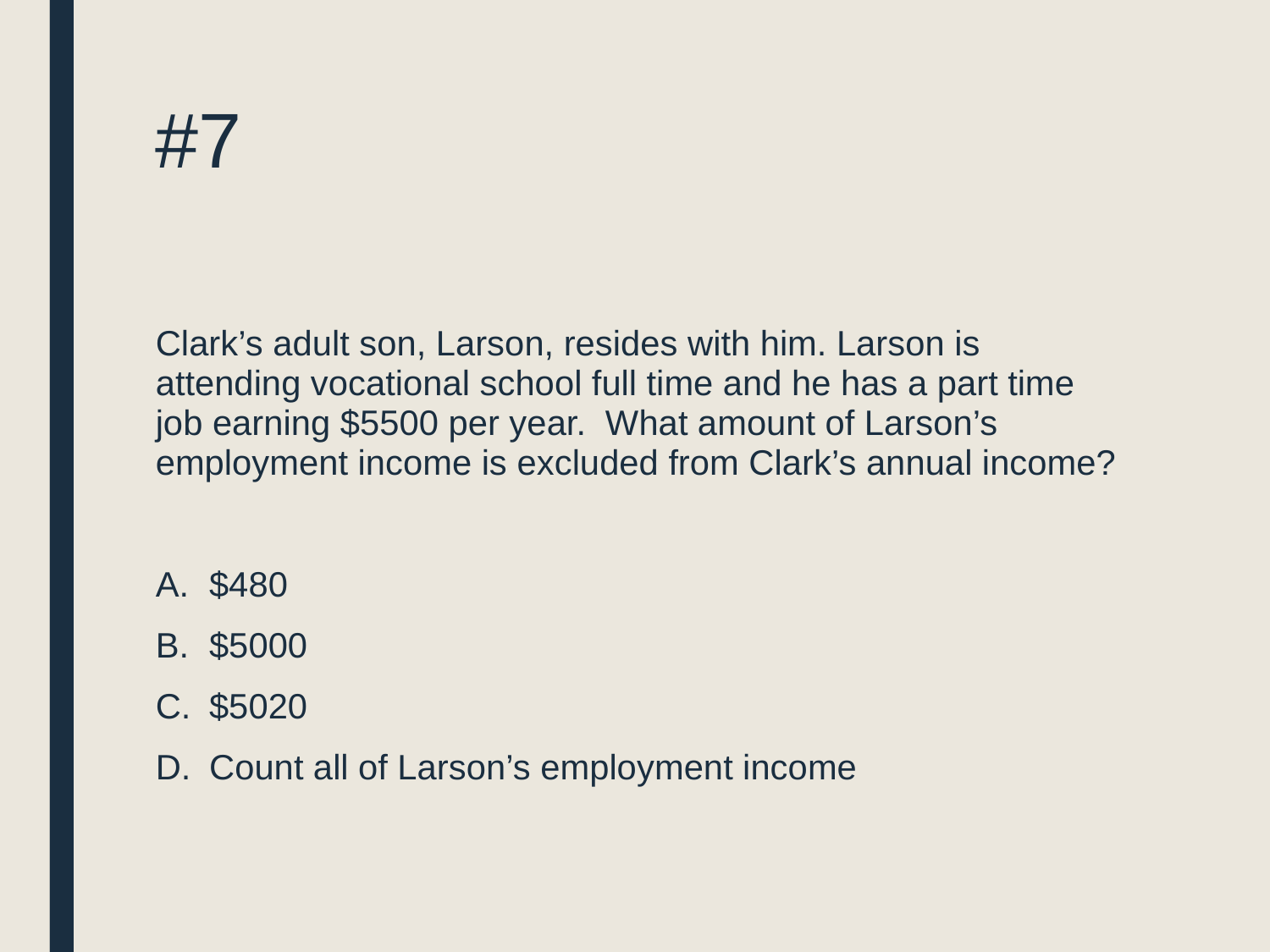

# #7
Clark’s adult son, Larson, resides with him. Larson is attending vocational school full time and he has a part time job earning $5500 per year.  What amount of Larson’s employment income is excluded from Clark’s annual income?

$480
$5000
$5020
Count all of Larson’s employment income